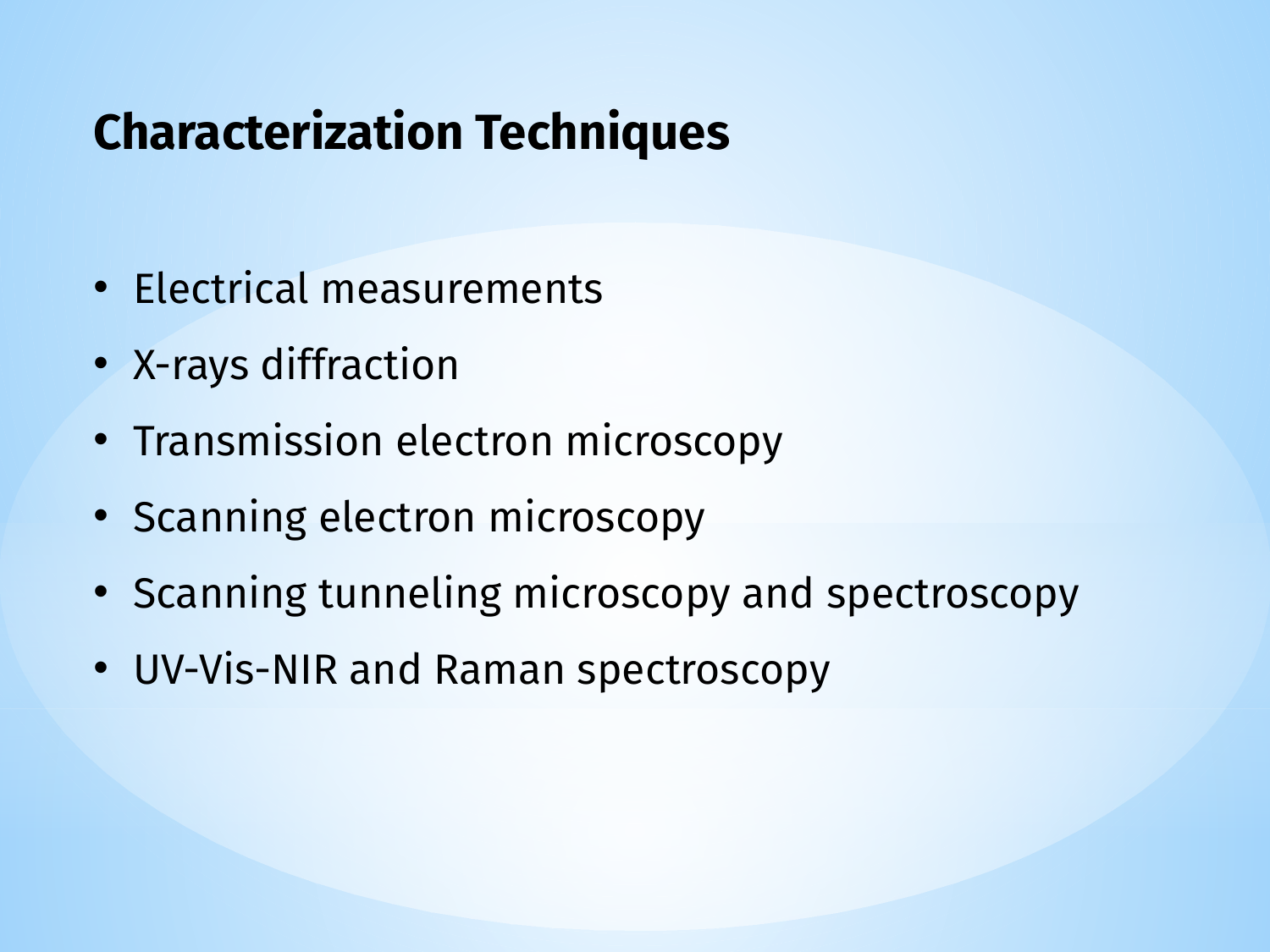

Characterization Techniques

Electrical measurements
X-rays diffraction
Transmission electron microscopy
Scanning electron microscopy
Scanning tunneling microscopy and spectroscopy
UV-Vis-NIR and Raman spectroscopy